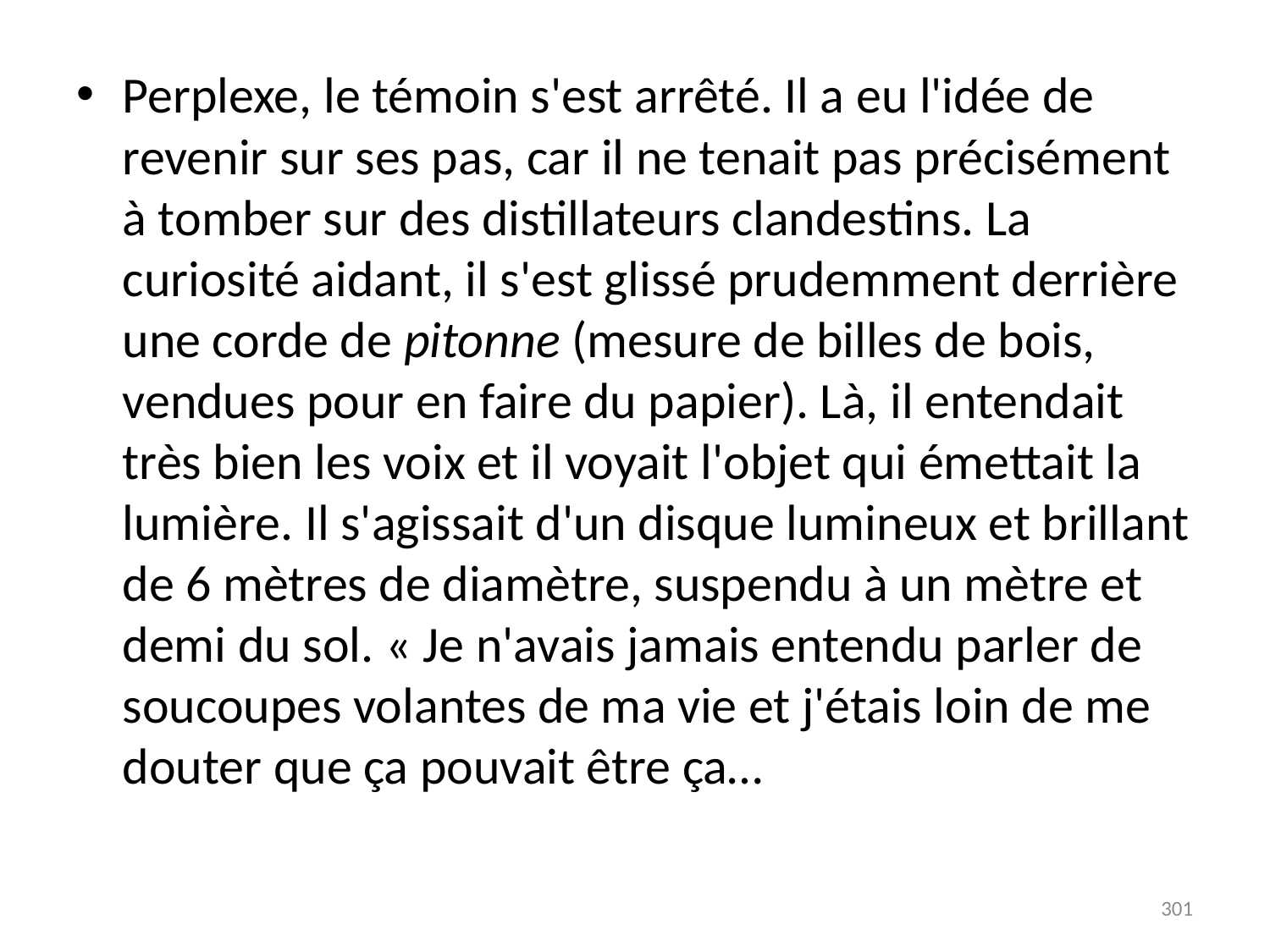

# Perplexe, le témoin s'est arrêté. Il a eu l'idée de revenir sur ses pas, car il ne tenait pas précisément à tomber sur des distillateurs clandestins. La curiosité aidant, il s'est glissé prudemment derrière une corde de pitonne (mesure de billes de bois, vendues pour en faire du papier). Là, il entendait très bien les voix et il voyait l'objet qui émettait la lumière. Il s'agissait d'un disque lumineux et brillant de 6 mètres de diamètre, suspendu à un mètre et demi du sol. « Je n'avais jamais entendu parler de soucoupes volantes de ma vie et j'étais loin de me douter que ça pouvait être ça…
301